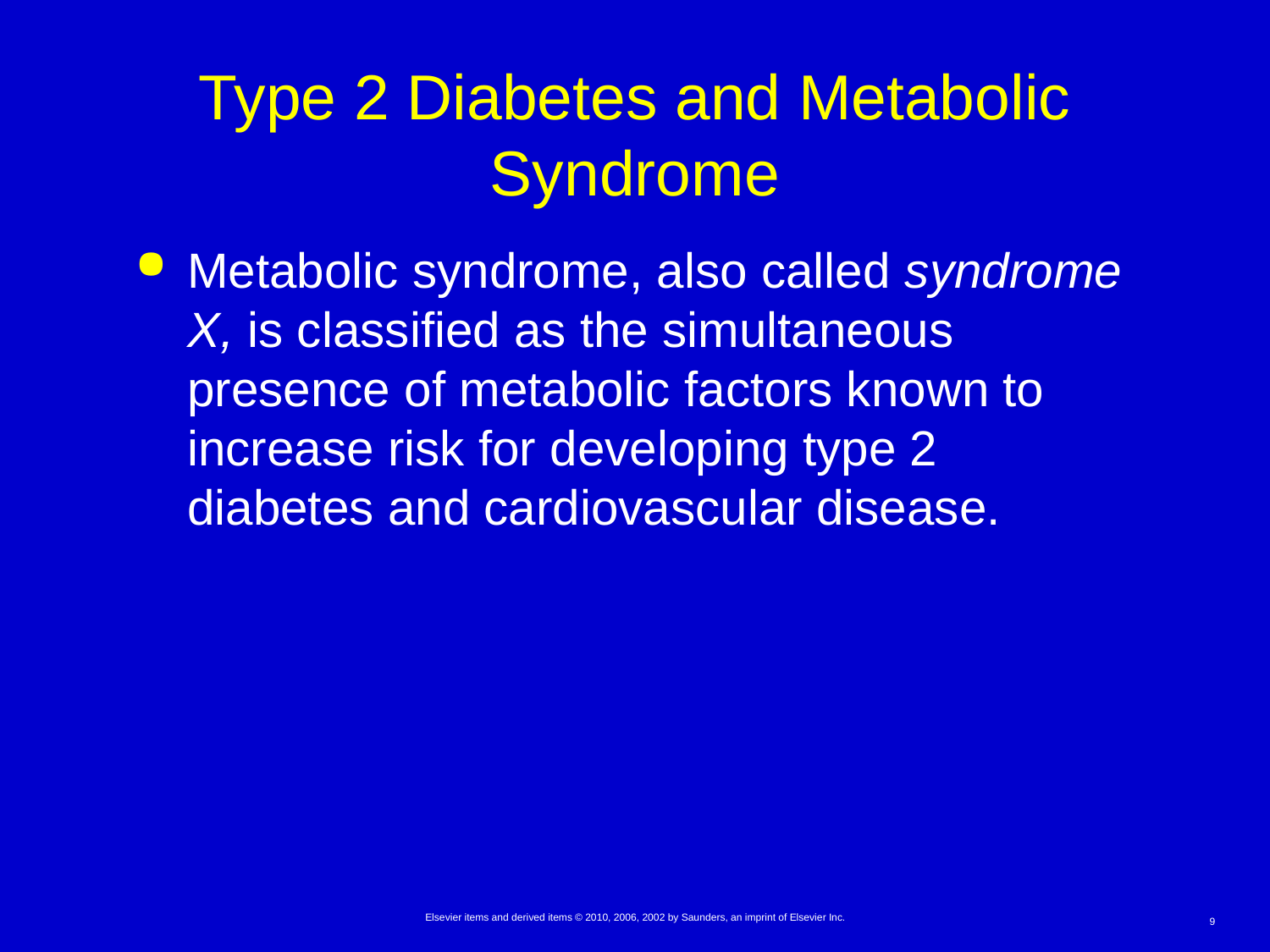

# Type 2 Diabetes and Metabolic Syndrome
Metabolic syndrome, also called syndrome X, is classified as the simultaneous presence of metabolic factors known to increase risk for developing type 2 diabetes and cardiovascular disease.